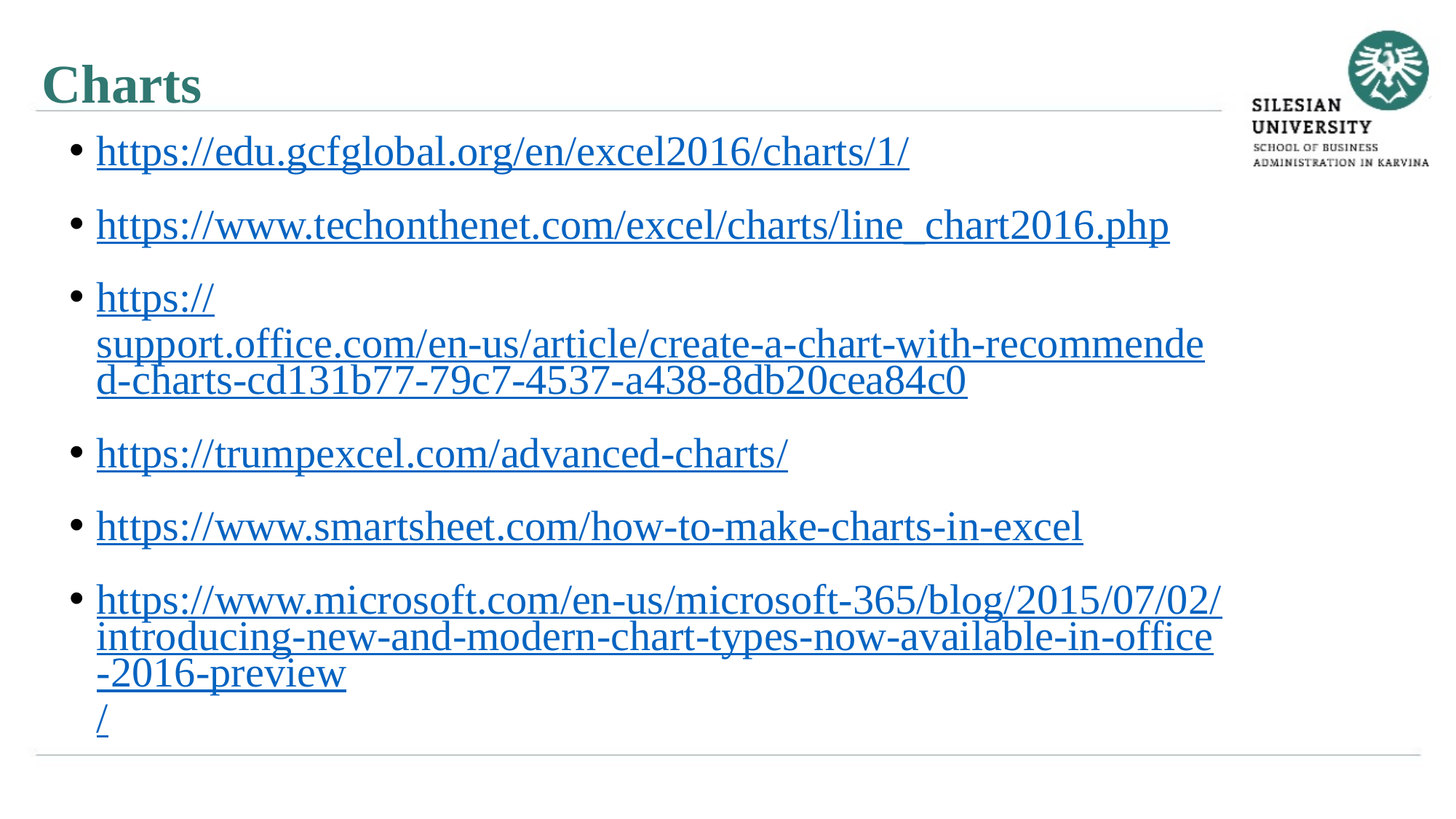

Charts
https://edu.gcfglobal.org/en/excel2016/charts/1/
https://www.techonthenet.com/excel/charts/line_chart2016.php
https://support.office.com/en-us/article/create-a-chart-with-recommended-charts-cd131b77-79c7-4537-a438-8db20cea84c0
https://trumpexcel.com/advanced-charts/
https://www.smartsheet.com/how-to-make-charts-in-excel
https://www.microsoft.com/en-us/microsoft-365/blog/2015/07/02/introducing-new-and-modern-chart-types-now-available-in-office-2016-preview/